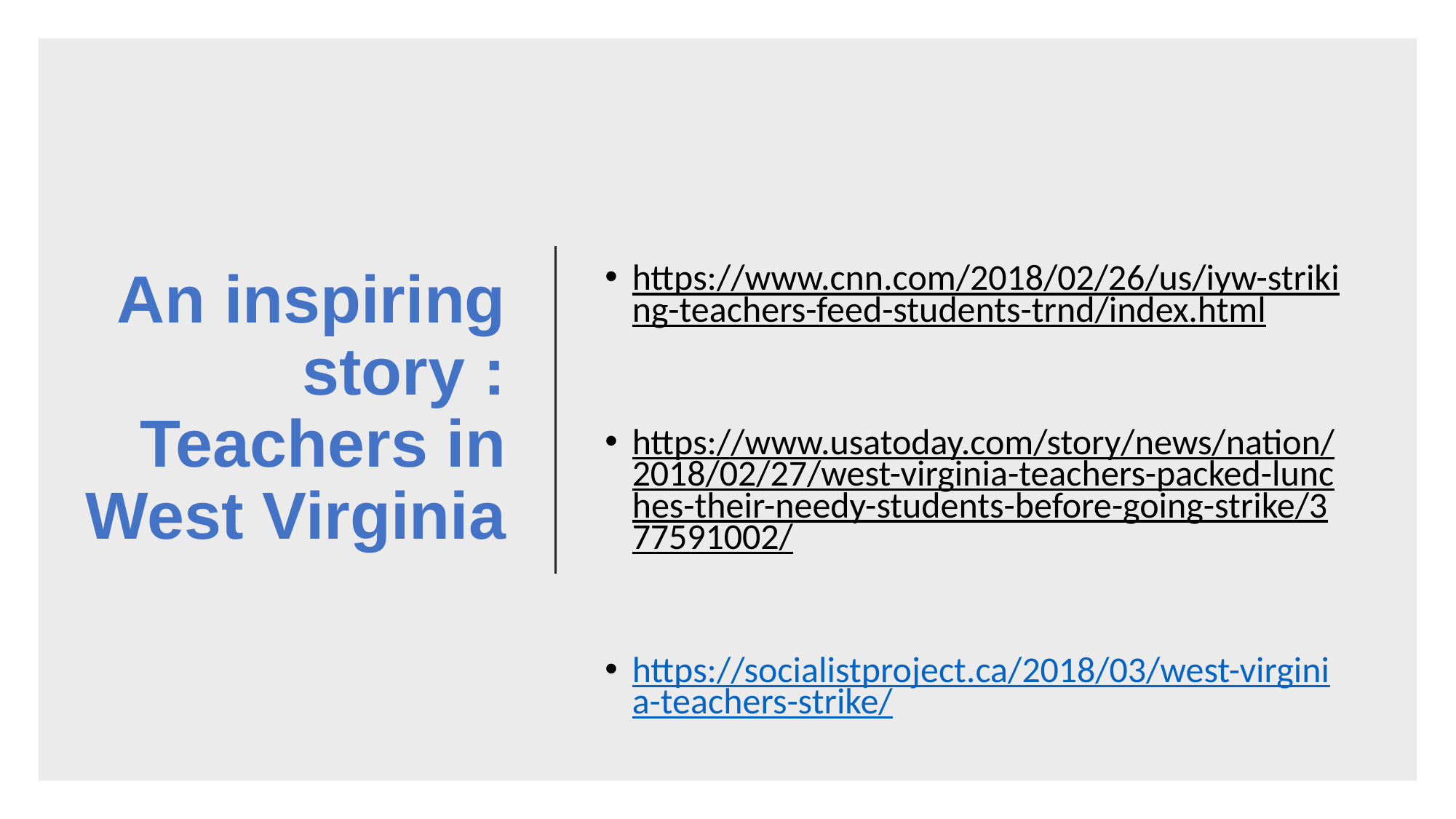

# An inspiring story : Teachers in West Virginia

https://www.cnn.com/2018/02/26/us/iyw-striking-teachers-feed-students-trnd/index.html
https://www.usatoday.com/story/news/nation/2018/02/27/west-virginia-teachers-packed-lunches-their-needy-students-before-going-strike/377591002/
https://socialistproject.ca/2018/03/west-virginia-teachers-strike/